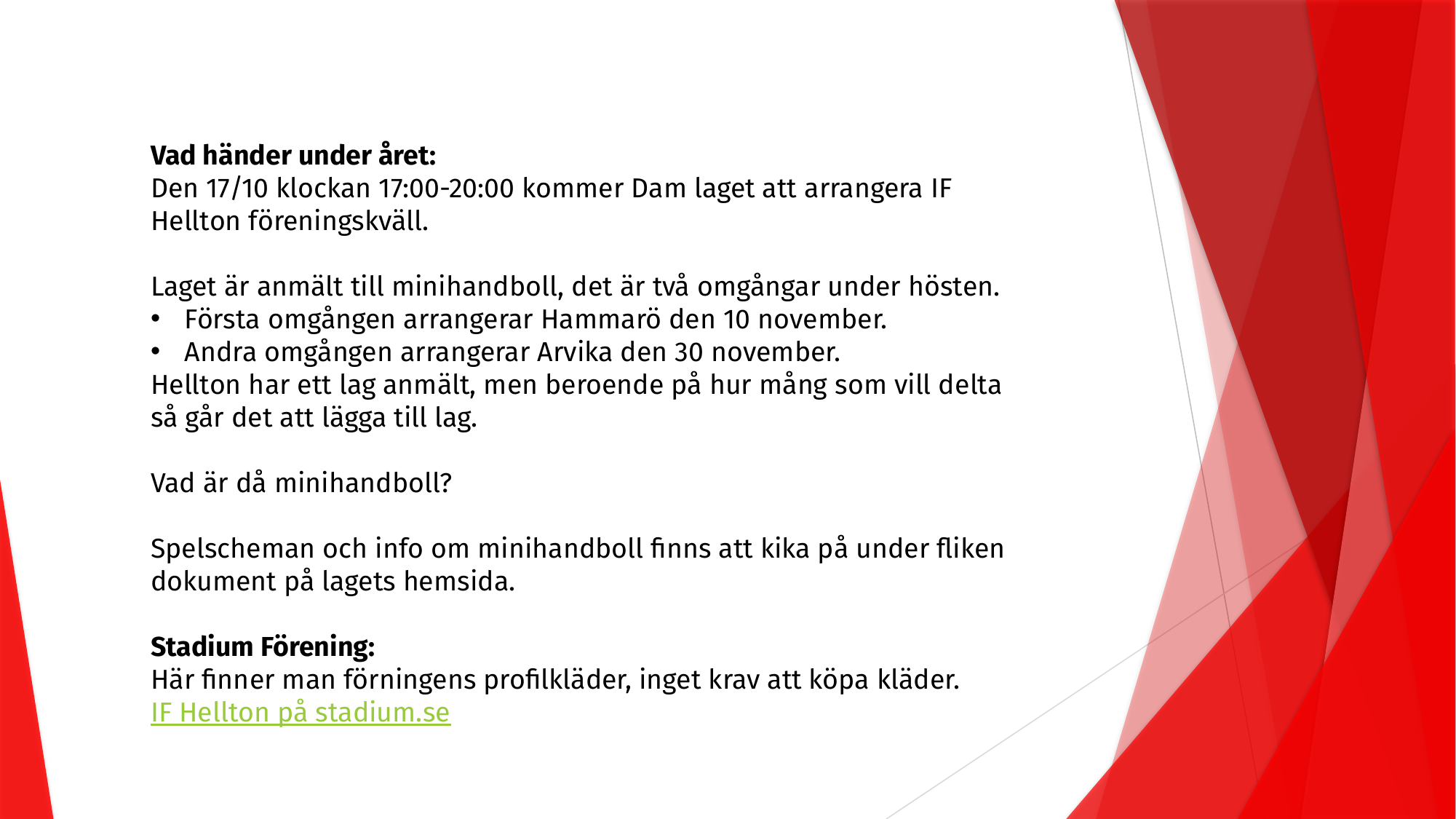

Vad händer under året:
Den 17/10 klockan 17:00-20:00 kommer Dam laget att arrangera IF Hellton föreningskväll.

Laget är anmält till minihandboll, det är två omgångar under hösten.
Första omgången arrangerar Hammarö den 10 november.
Andra omgången arrangerar Arvika den 30 november.
Hellton har ett lag anmält, men beroende på hur mång som vill delta så går det att lägga till lag.

Vad är då minihandboll?

Spelscheman och info om minihandboll finns att kika på under fliken dokument på lagets hemsida.

Stadium Förening:
Här finner man förningens profilkläder, inget krav att köpa kläder.
IF Hellton på stadium.se